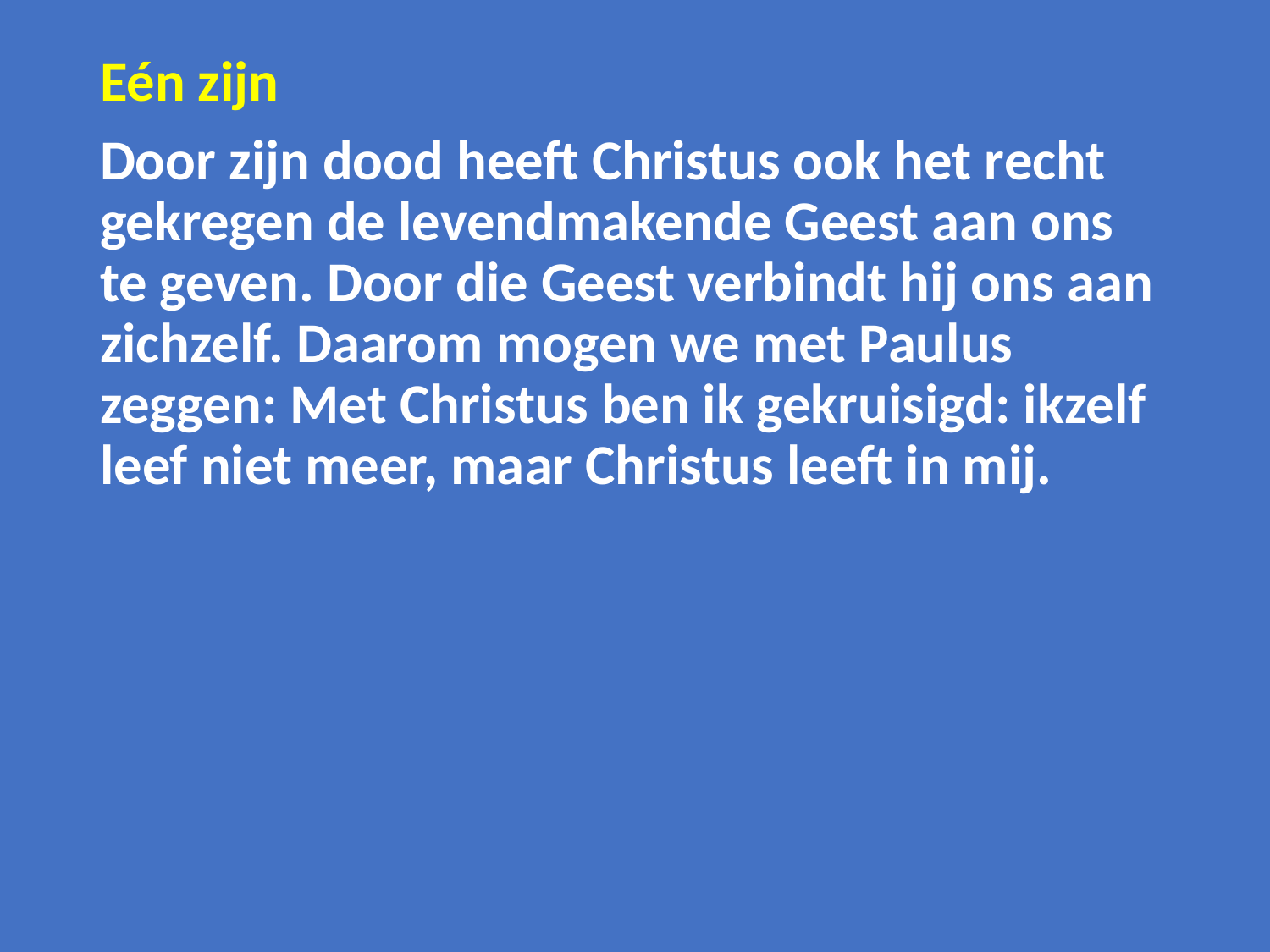

Eén zijn
Door zijn dood heeft Christus ook het recht gekregen de levendmakende Geest aan ons te geven. Door die Geest verbindt hij ons aan zichzelf. Daarom mogen we met Paulus zeggen: Met Christus ben ik gekruisigd: ikzelf leef niet meer, maar Christus leeft in mij.